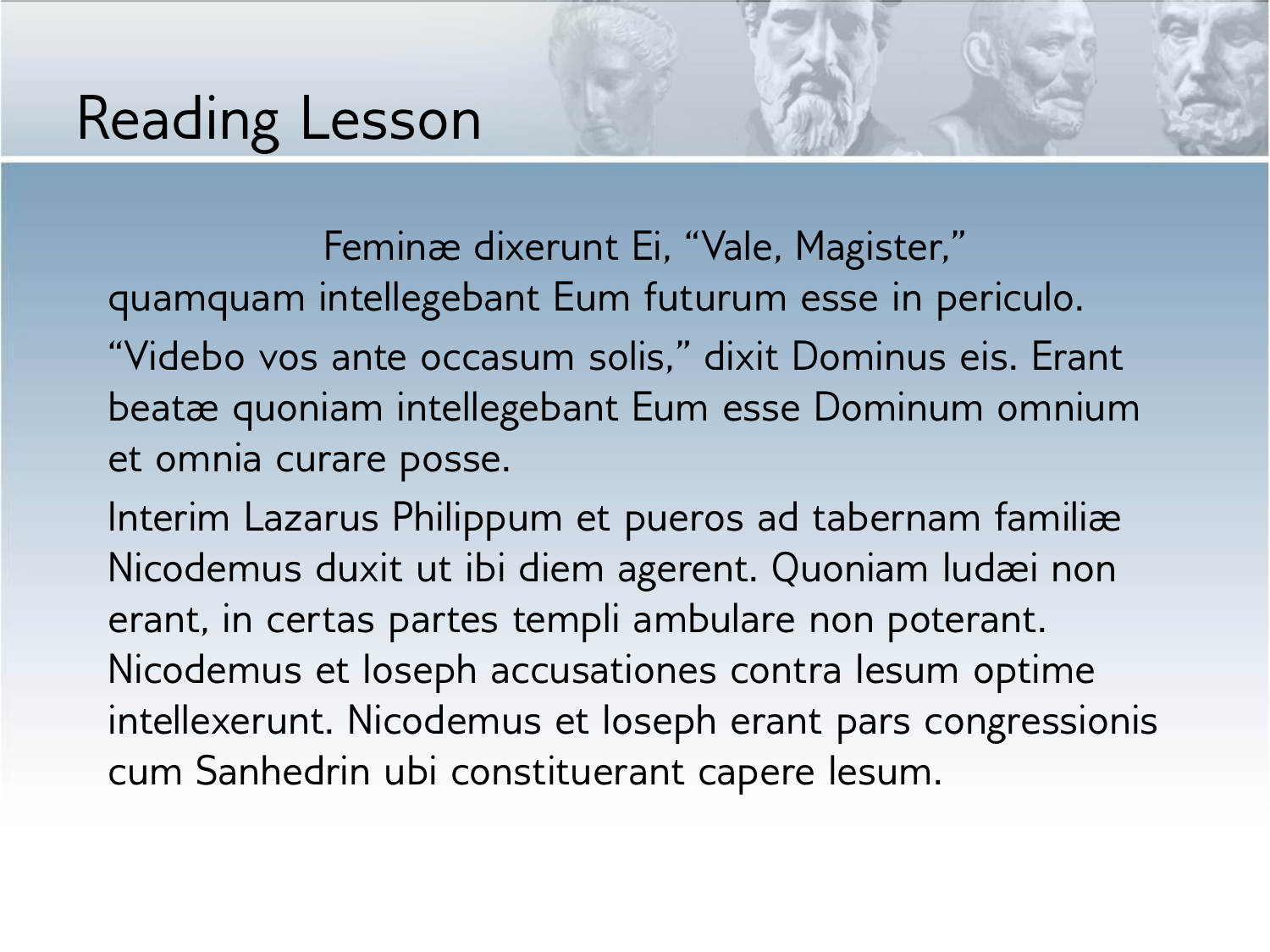

# Reading Lesson
                 Feminae dixerunt Ei, “Vale, Magister,” quamquam intellegebant Eum futurum esse in periculo.
“Videbo vos ante occasum solis,” dixit Dominus eis. Erant beatae quoniam intellegebant Eum esse Dominum omnium et omnia curare posse.
Interim Lazarus Philippum et pueros ad tabernam familiae Nicodemus duxit ut ibi diem agerent. Quoniam Iudaei non erant, in certas partes templi ambulare non poterant. Nicodemus et Ioseph accusationes contra Iesum optime intellexerunt. Nicodemus et Ioseph erant pars congressionis cum Sanhedrin ubi constituerant capere Iesum.